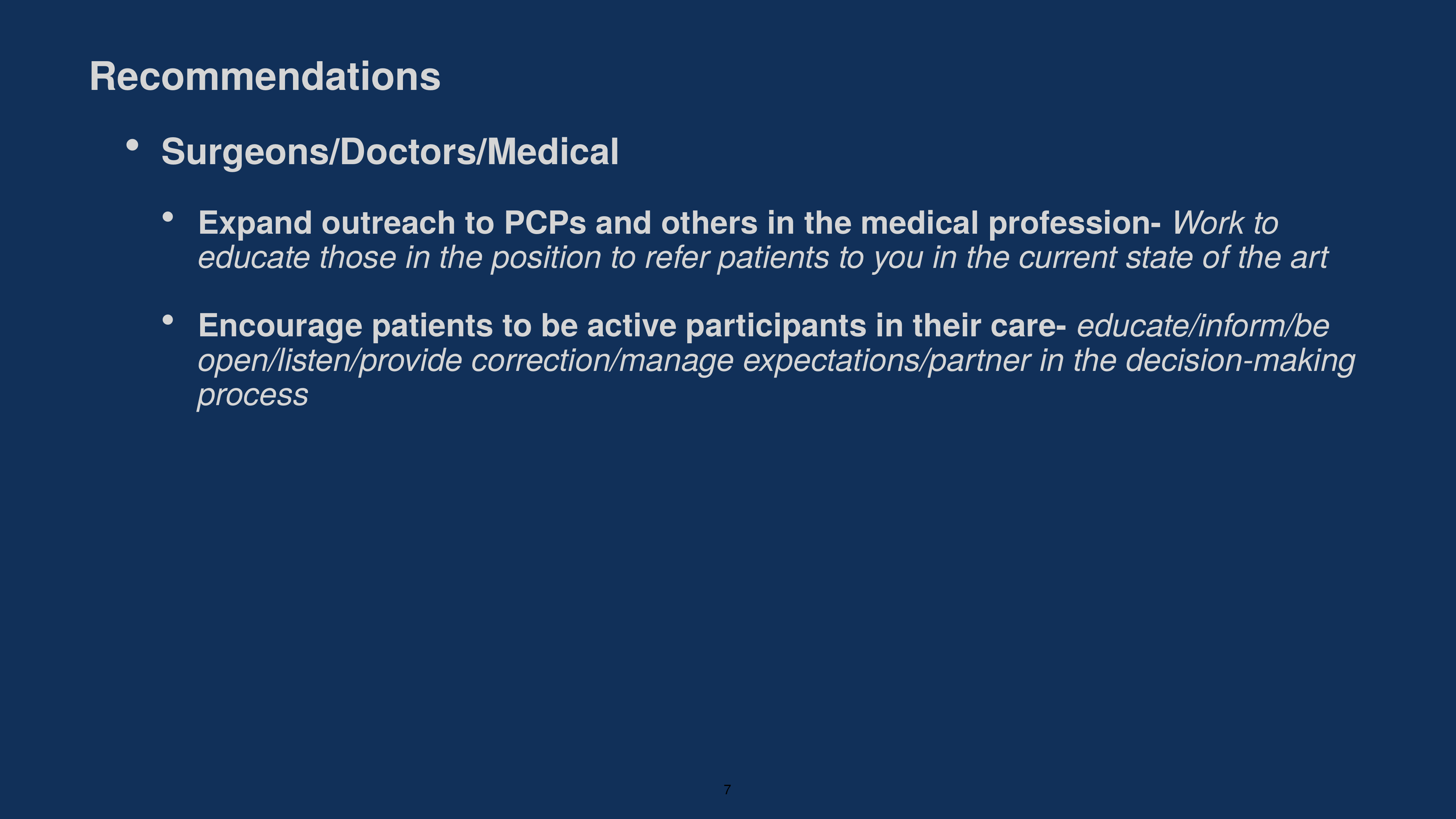

Recommendations
Surgeons/Doctors/Medical
Expand outreach to PCPs and others in the medical profession- Work to educate those in the position to refer patients to you in the current state of the art
Encourage patients to be active participants in their care- educate/inform/be open/listen/provide correction/manage expectations/partner in the decision-making process
7